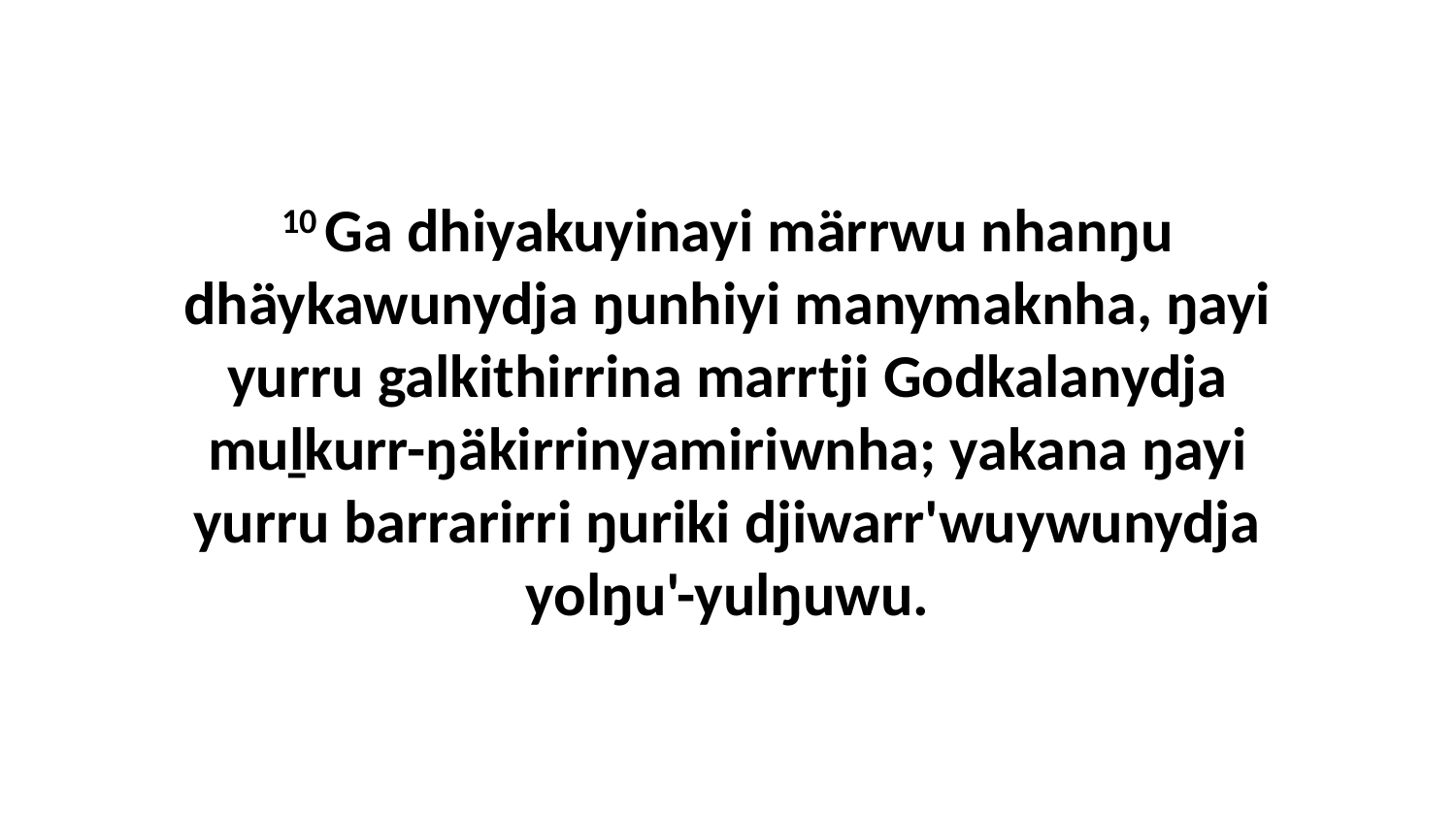

10 Ga dhiyakuyinayi märrwu nhanŋu dhäykawunydja ŋunhiyi manymaknha, ŋayi yurru galkithirrina marrtji Godkalanydja muḻkurr-ŋäkirrinyamiriwnha; yakana ŋayi yurru barrarirri ŋuriki djiwarr'wuywunydja yolŋu'-yulŋuwu.